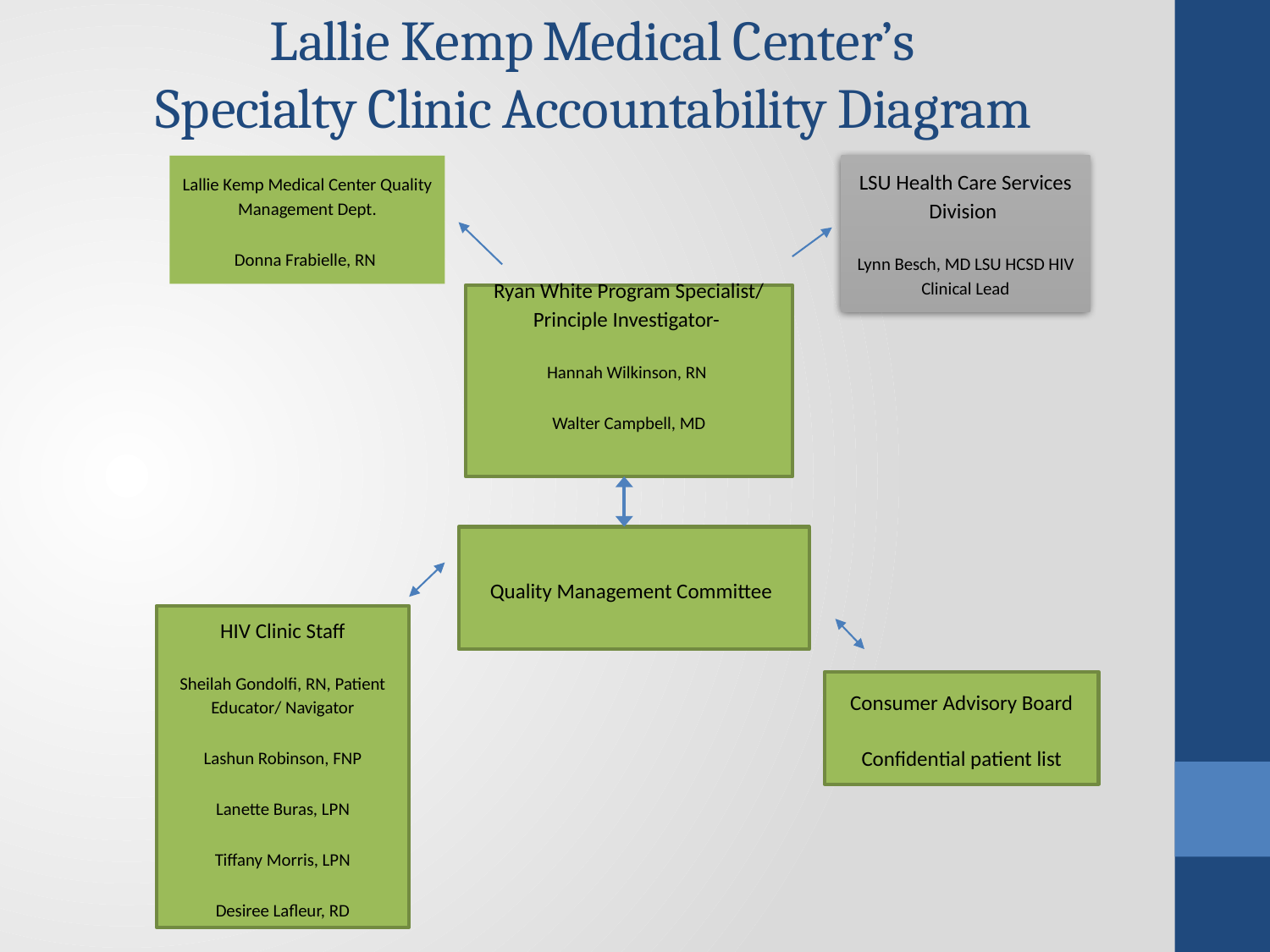

# Lallie Kemp Medical Center’s Specialty Clinic Accountability Diagram
Lallie Kemp Medical Center Quality Management Dept.
Donna Frabielle, RN

LSU Health Care Services Division
Lynn Besch, MD LSU HCSD HIV Clinical Lead

Ryan White Program Specialist/ Principle Investigator-
Hannah Wilkinson, RN
Walter Campbell, MD

Quality Management Committee

HIV Clinic Staff
Sheilah Gondolfi, RN, Patient Educator/ Navigator
Lashun Robinson, FNP
 Lanette Buras, LPN
Tiffany Morris, LPN
Desiree Lafleur, RD

Consumer Advisory Board
Confidential patient list